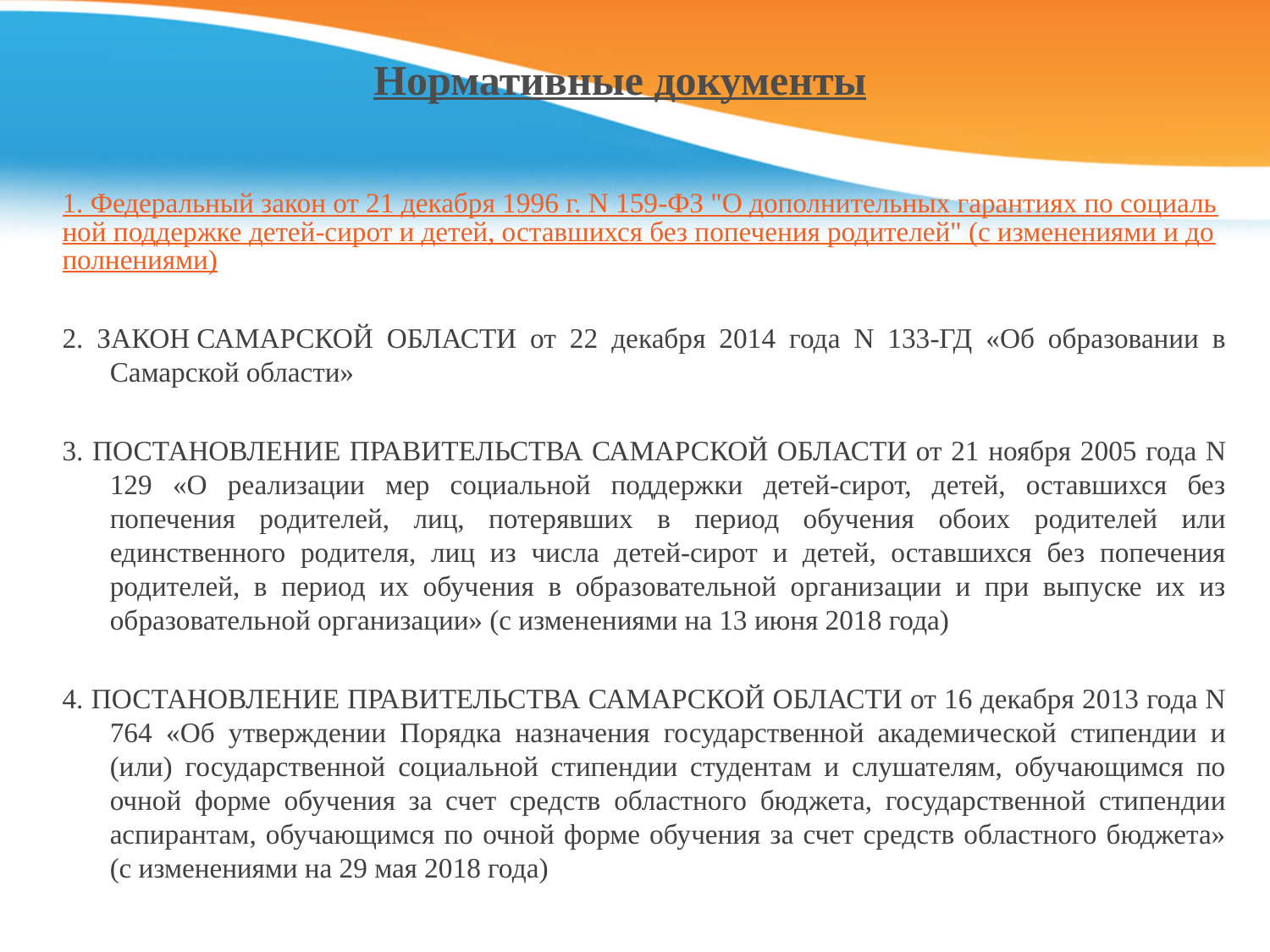

# Нормативные документы
1. Федеральный закон от 21 декабря 1996 г. N 159-ФЗ "О дополнительных гарантиях по социальной поддержке детей-сирот и детей, оставшихся без попечения родителей" (с изменениями и дополнениями)

2. ЗАКОН САМАРСКОЙ ОБЛАСТИ от 22 декабря 2014 года N 133-ГД «Об образовании в Самарской области»

3. ПОСТАНОВЛЕНИЕ ПРАВИТЕЛЬСТВА САМАРСКОЙ ОБЛАСТИ от 21 ноября 2005 года N 129 «О реализации мер социальной поддержки детей-сирот, детей, оставшихся без попечения родителей, лиц, потерявших в период обучения обоих родителей или единственного родителя, лиц из числа детей-сирот и детей, оставшихся без попечения родителей, в период их обучения в образовательной организации и при выпуске их из образовательной организации» (с изменениями на 13 июня 2018 года)

4. ПОСТАНОВЛЕНИЕ ПРАВИТЕЛЬСТВА САМАРСКОЙ ОБЛАСТИ от 16 декабря 2013 года N 764 «Об утверждении Порядка назначения государственной академической стипендии и (или) государственной социальной стипендии студентам и слушателям, обучающимся по очной форме обучения за счет средств областного бюджета, государственной стипендии аспирантам, обучающимся по очной форме обучения за счет средств областного бюджета» (с изменениями на 29 мая 2018 года)